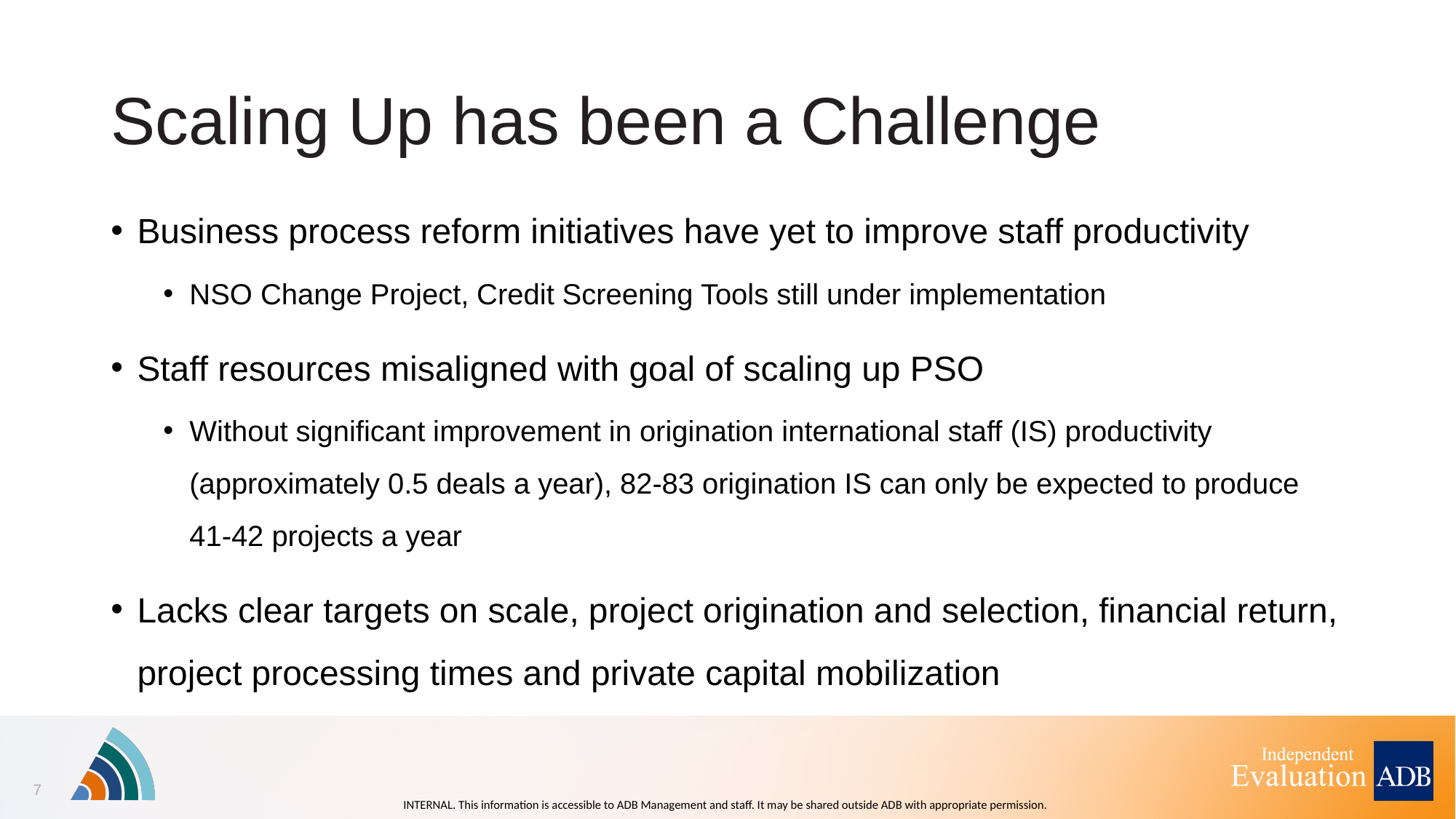

# Scaling Up has been a Challenge
Business process reform initiatives have yet to improve staff productivity
NSO Change Project, Credit Screening Tools still under implementation
Staff resources misaligned with goal of scaling up PSO
Without significant improvement in origination international staff (IS) productivity (approximately 0.5 deals a year), 82-83 origination IS can only be expected to produce 41-42 projects a year
Lacks clear targets on scale, project origination and selection, financial return, project processing times and private capital mobilization